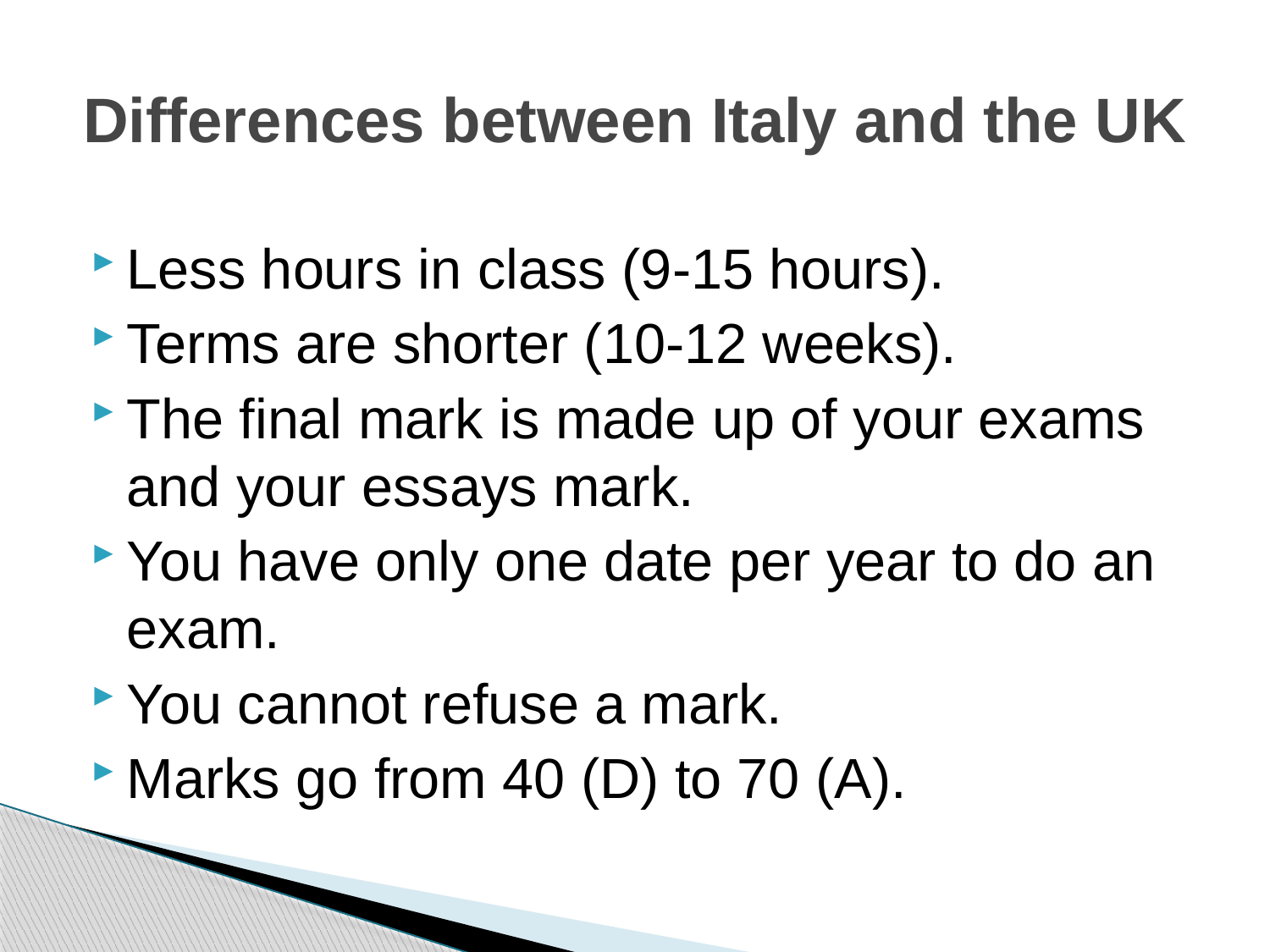

# Differences between Italy and the UK
Less hours in class (9-15 hours).
Terms are shorter (10-12 weeks).
The final mark is made up of your exams and your essays mark.
You have only one date per year to do an exam.
You cannot refuse a mark.
Marks go from 40 (D) to 70 (A).